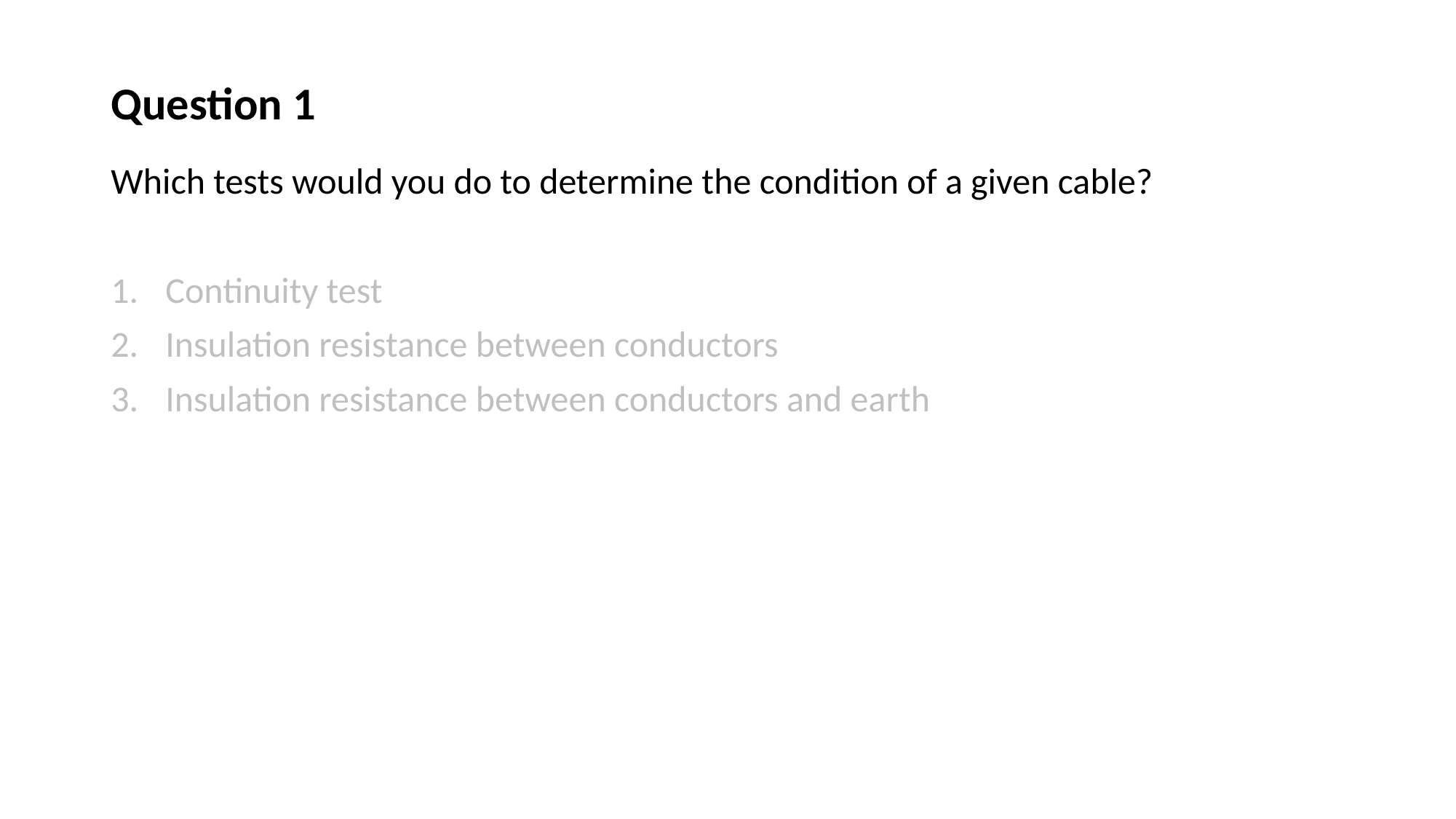

# Question 1
Which tests would you do to determine the condition of a given cable?

Continuity test
Insulation resistance between conductors
Insulation resistance between conductors and earth